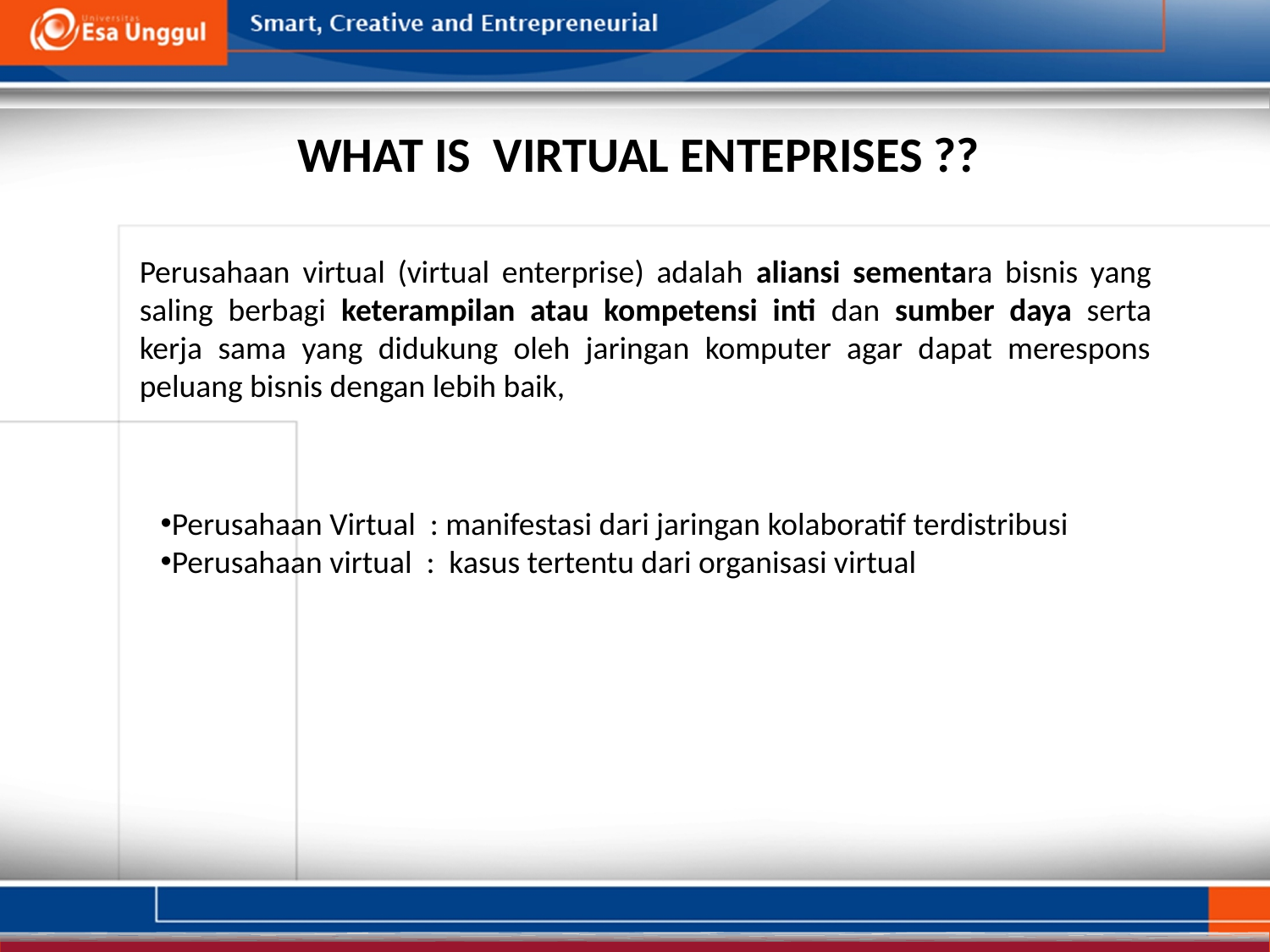

WHAT IS  VIRTUAL ENTEPRISES ??
Perusahaan virtual (virtual enterprise) adalah aliansi sementara bisnis yang saling berbagi keterampilan atau kompetensi inti dan sumber daya serta kerja sama yang didukung oleh jaringan komputer agar dapat merespons peluang bisnis dengan lebih baik,
Perusahaan Virtual  : manifestasi dari jaringan kolaboratif terdistribusi
Perusahaan virtual  :  kasus tertentu dari organisasi virtual